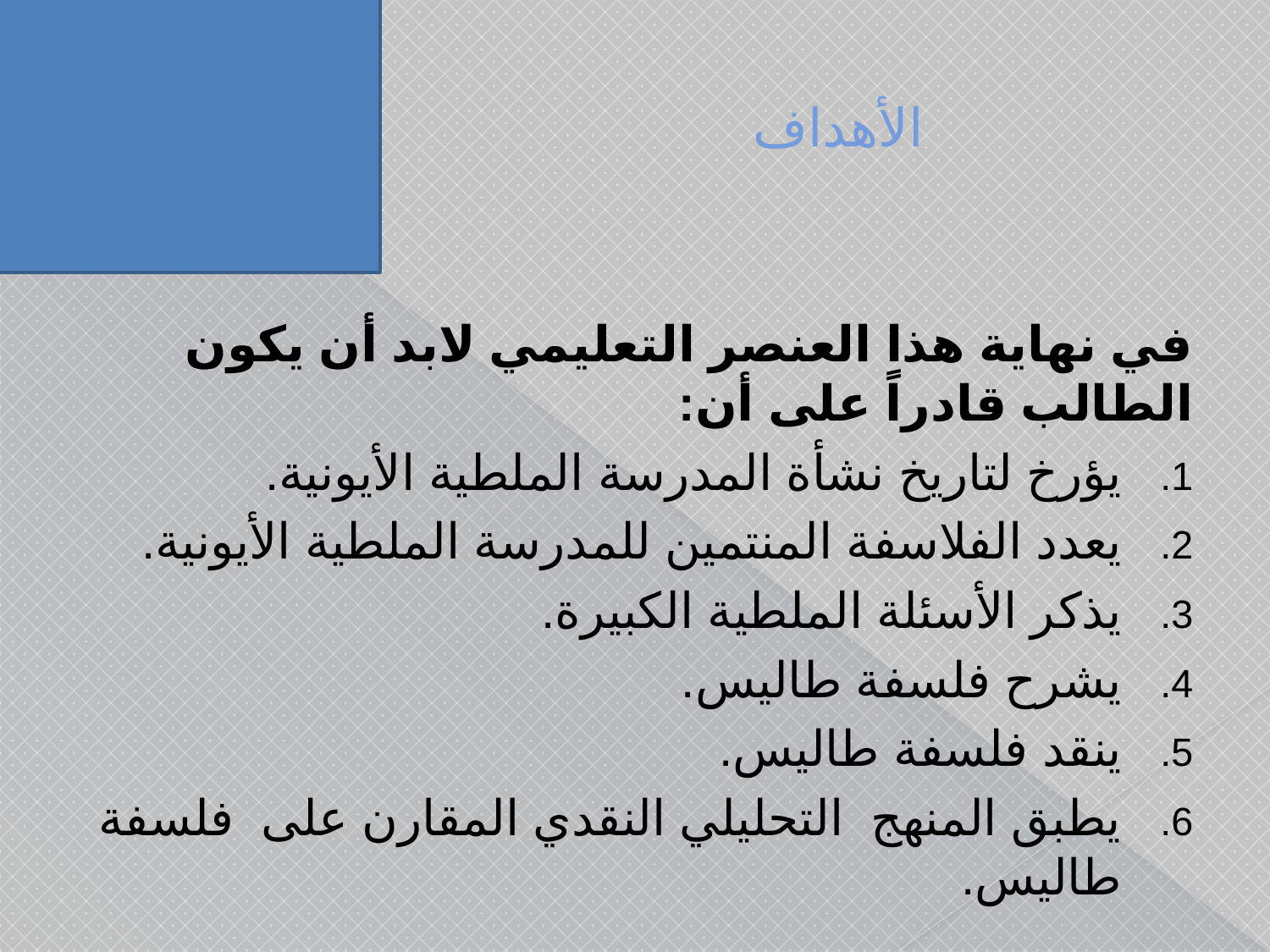

# الأهداف
في نهاية هذا العنصر التعليمي لابد أن يكون الطالب قادراً على أن:
يؤرخ لتاريخ نشأة المدرسة الملطية الأيونية.
يعدد الفلاسفة المنتمين للمدرسة الملطية الأيونية.
يذكر الأسئلة الملطية الكبيرة.
يشرح فلسفة طاليس.
ينقد فلسفة طاليس.
يطبق المنهج  التحليلي النقدي المقارن على  فلسفة طاليس.